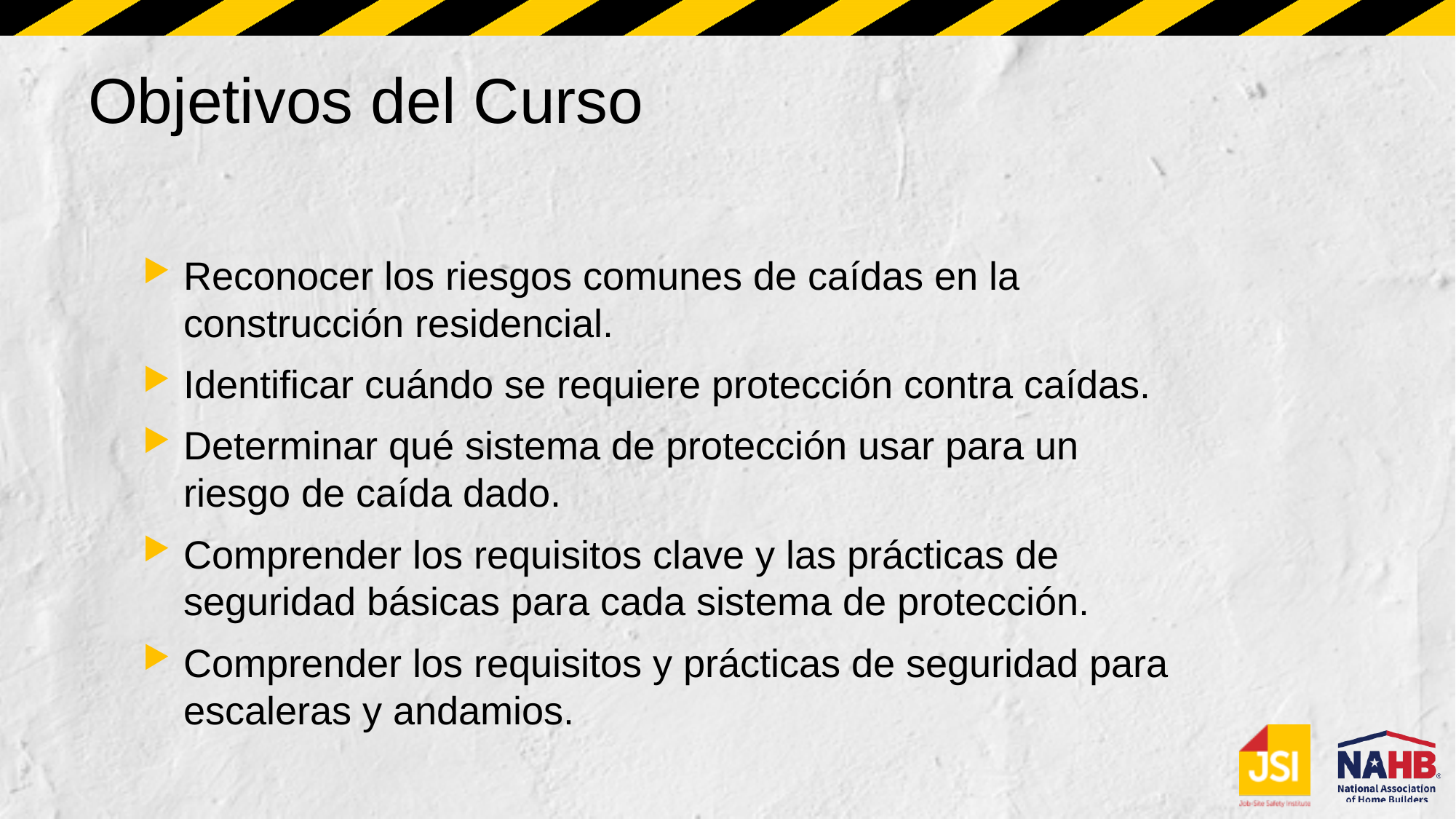

# Objetivos del Curso
Reconocer los riesgos comunes de caídas en la construcción residencial.
Identificar cuándo se requiere protección contra caídas.
Determinar qué sistema de protección usar para un riesgo de caída dado.
Comprender los requisitos clave y las prácticas de seguridad básicas para cada sistema de protección.
Comprender los requisitos y prácticas de seguridad para escaleras y andamios.